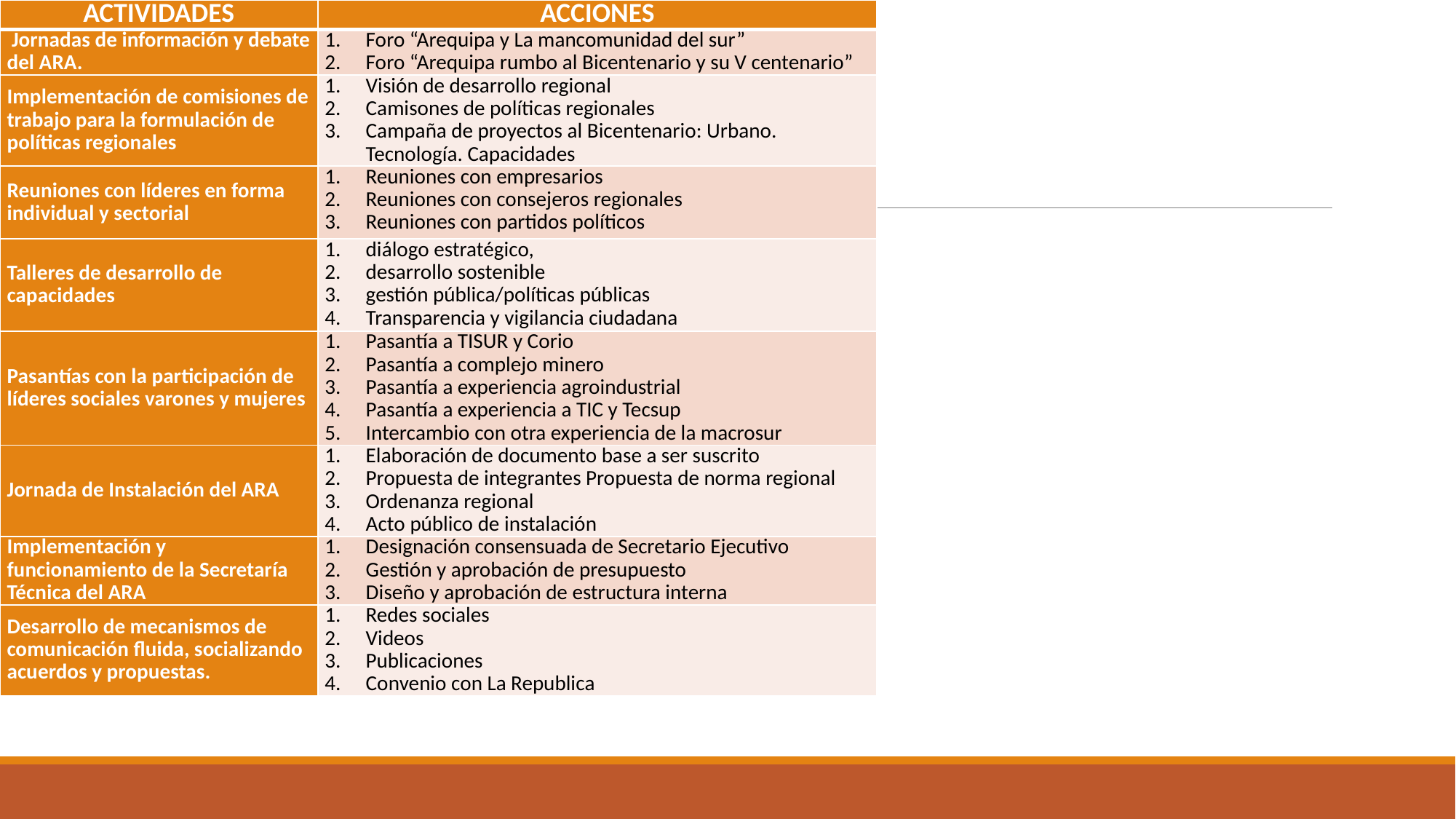

| ACTIVIDADES | ACCIONES |
| --- | --- |
| Jornadas de información y debate del ARA. | Foro “Arequipa y La mancomunidad del sur” Foro “Arequipa rumbo al Bicentenario y su V centenario” |
| Implementación de comisiones de trabajo para la formulación de políticas regionales | Visión de desarrollo regional Camisones de políticas regionales Campaña de proyectos al Bicentenario: Urbano. Tecnología. Capacidades |
| Reuniones con líderes en forma individual y sectorial | Reuniones con empresarios Reuniones con consejeros regionales Reuniones con partidos políticos |
| Talleres de desarrollo de capacidades | diálogo estratégico, desarrollo sostenible gestión pública/políticas públicas Transparencia y vigilancia ciudadana |
| Pasantías con la participación de líderes sociales varones y mujeres | Pasantía a TISUR y Corio Pasantía a complejo minero Pasantía a experiencia agroindustrial Pasantía a experiencia a TIC y Tecsup Intercambio con otra experiencia de la macrosur |
| Jornada de Instalación del ARA | Elaboración de documento base a ser suscrito Propuesta de integrantes Propuesta de norma regional Ordenanza regional Acto público de instalación |
| Implementación y funcionamiento de la Secretaría Técnica del ARA | Designación consensuada de Secretario Ejecutivo Gestión y aprobación de presupuesto Diseño y aprobación de estructura interna |
| Desarrollo de mecanismos de comunicación fluida, socializando acuerdos y propuestas. | Redes sociales Videos Publicaciones Convenio con La Republica |